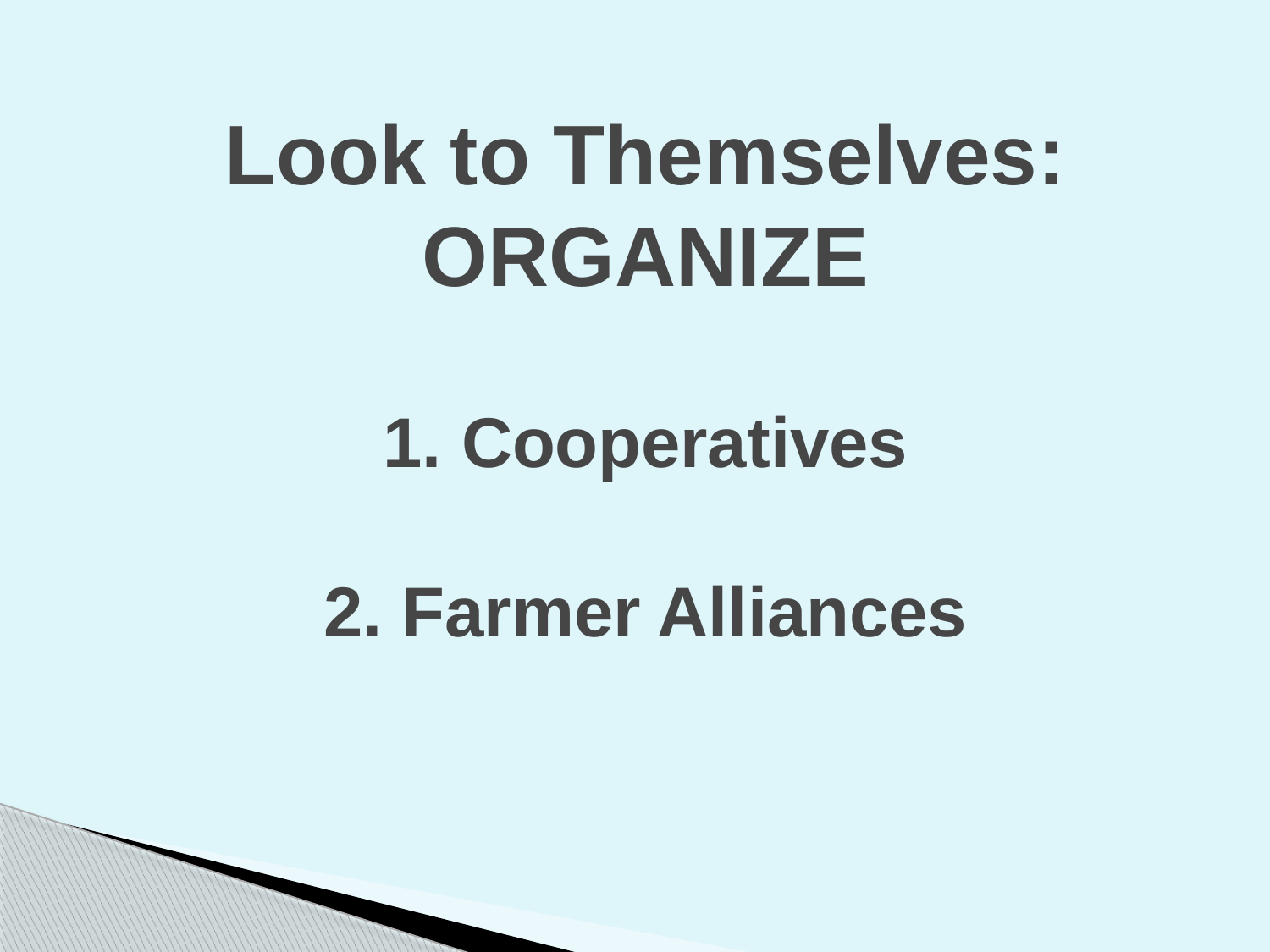

# Look to Themselves: ORGANIZE 1. Cooperatives 2. Farmer Alliances